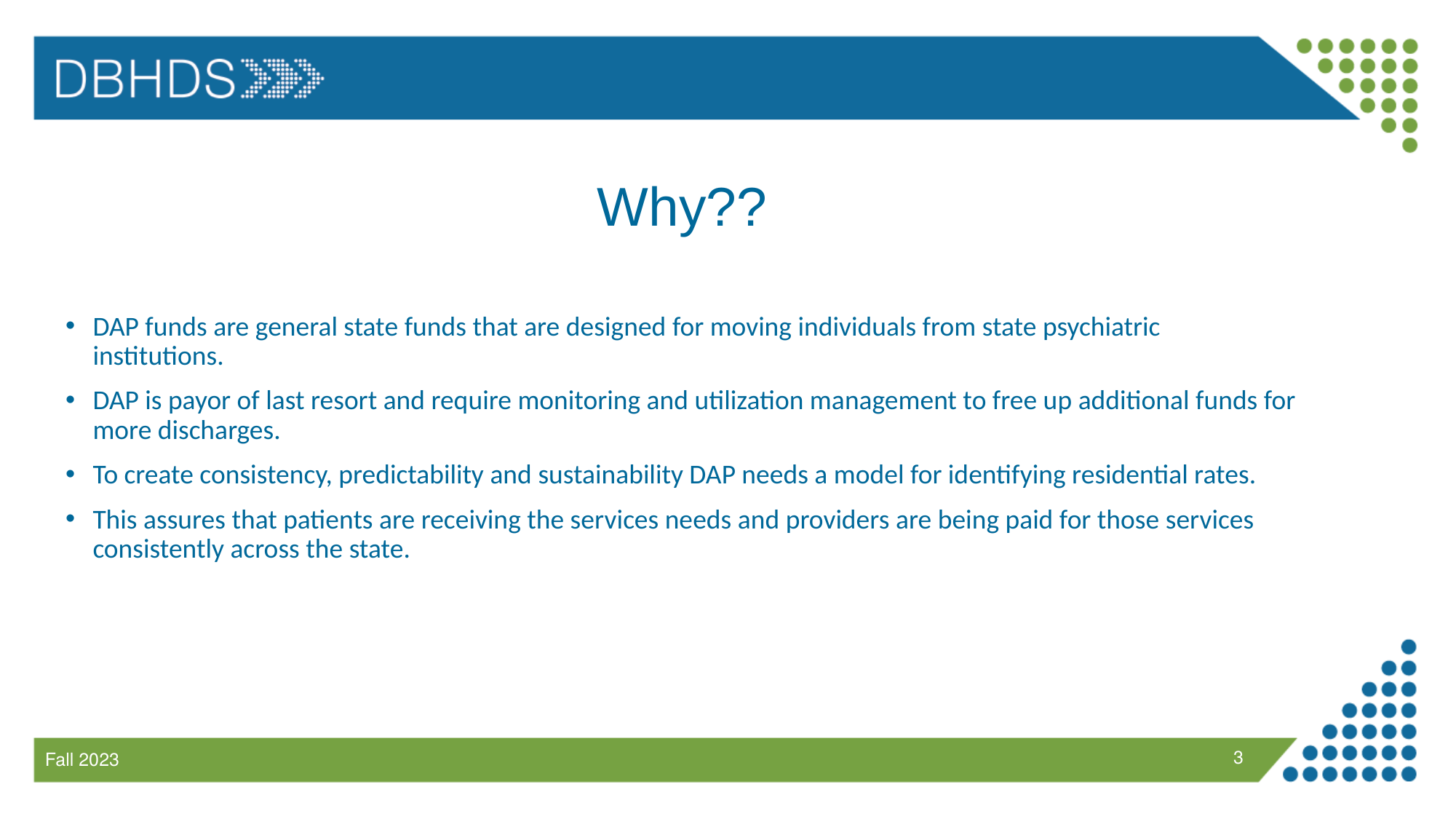

# Why??
DAP funds are general state funds that are designed for moving individuals from state psychiatric institutions.
DAP is payor of last resort and require monitoring and utilization management to free up additional funds for more discharges.
To create consistency, predictability and sustainability DAP needs a model for identifying residential rates.
This assures that patients are receiving the services needs and providers are being paid for those services consistently across the state.

3
Fall 2023